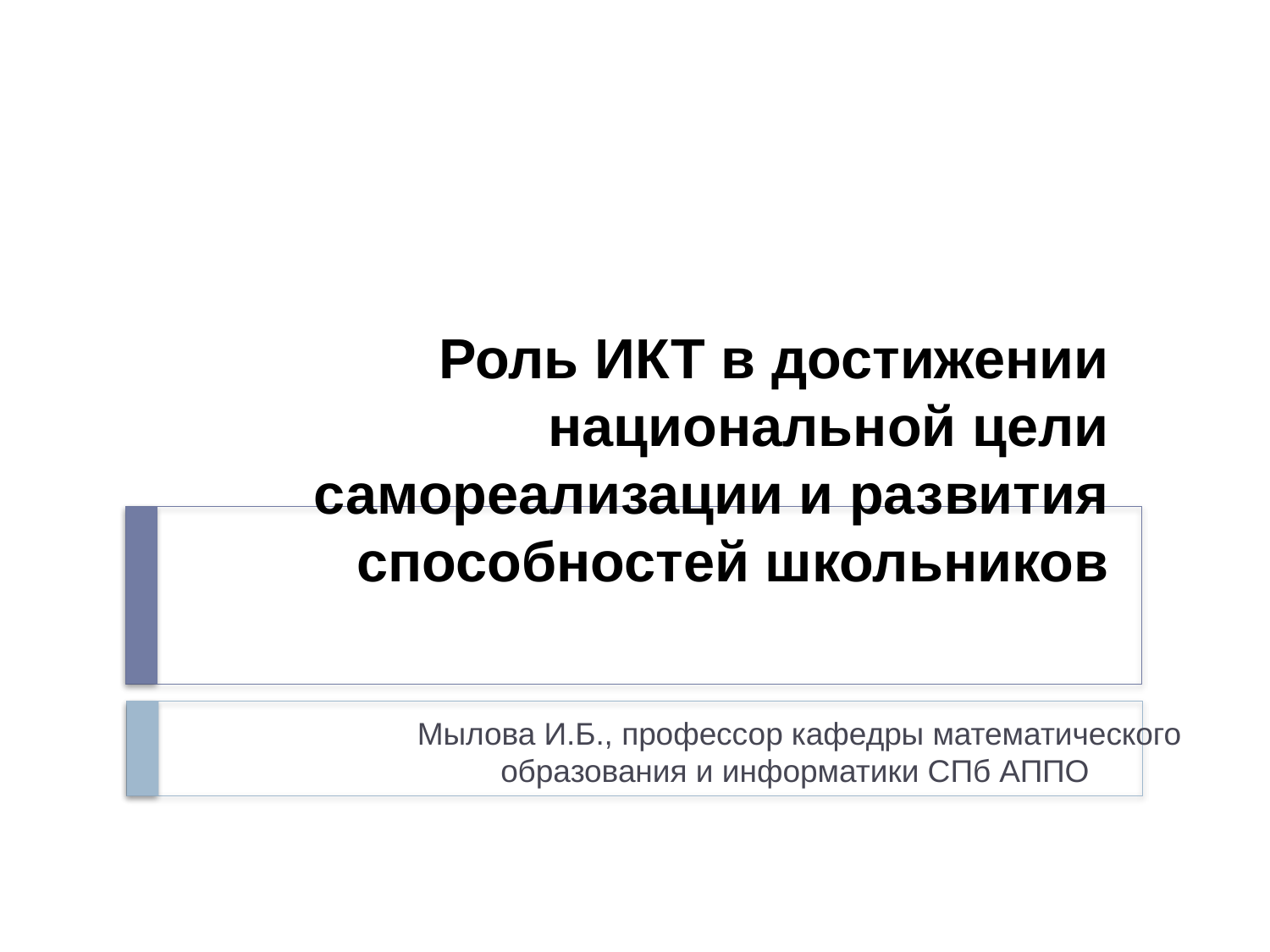

# Роль ИКТ в достижении национальной цели самореализации и развития способностей школьников
Мылова И.Б., профессор кафедры математического образования и информатики СПб АППО